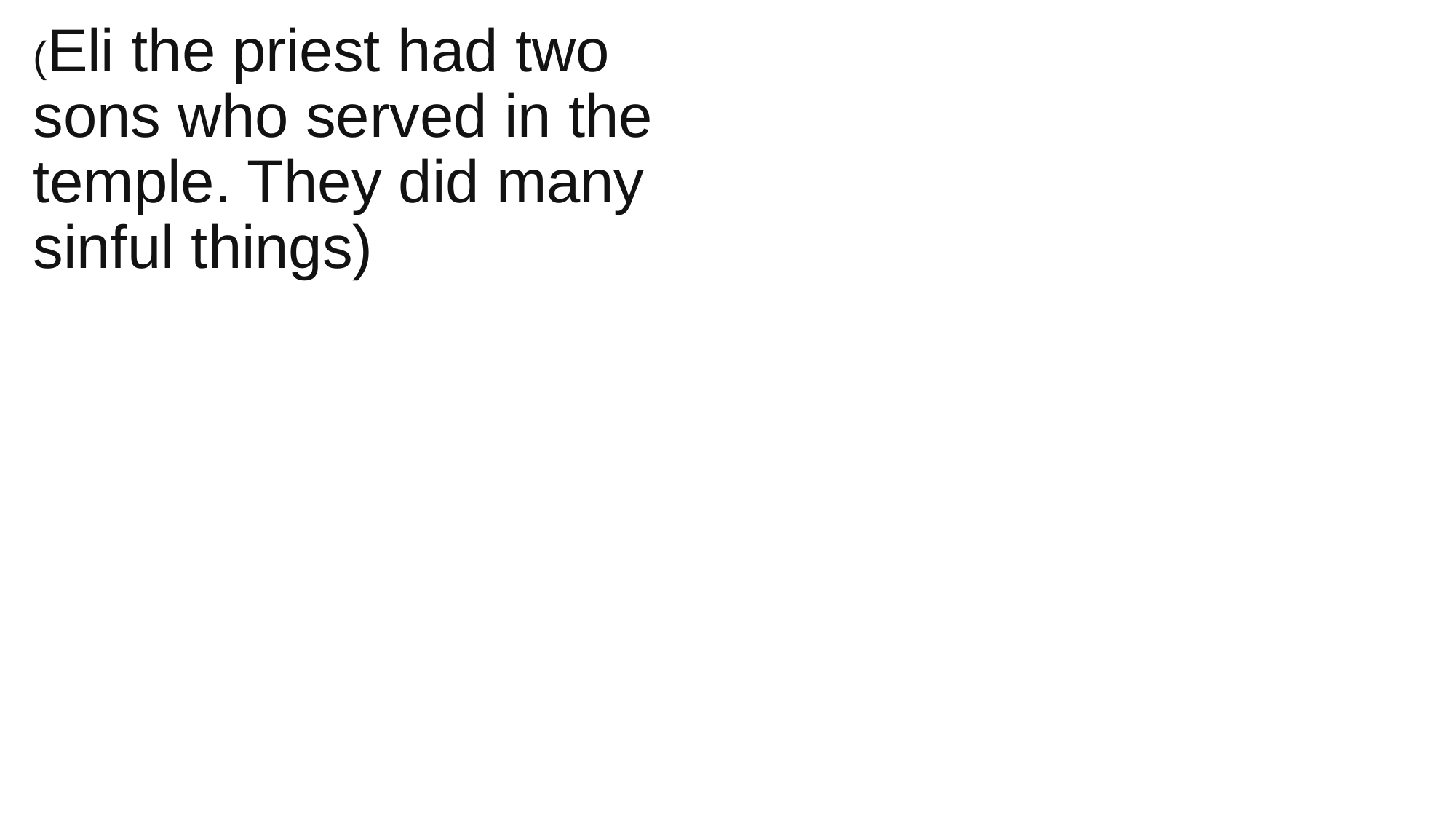

(Eli the priest had two sons who served in the temple. They did many sinful things)